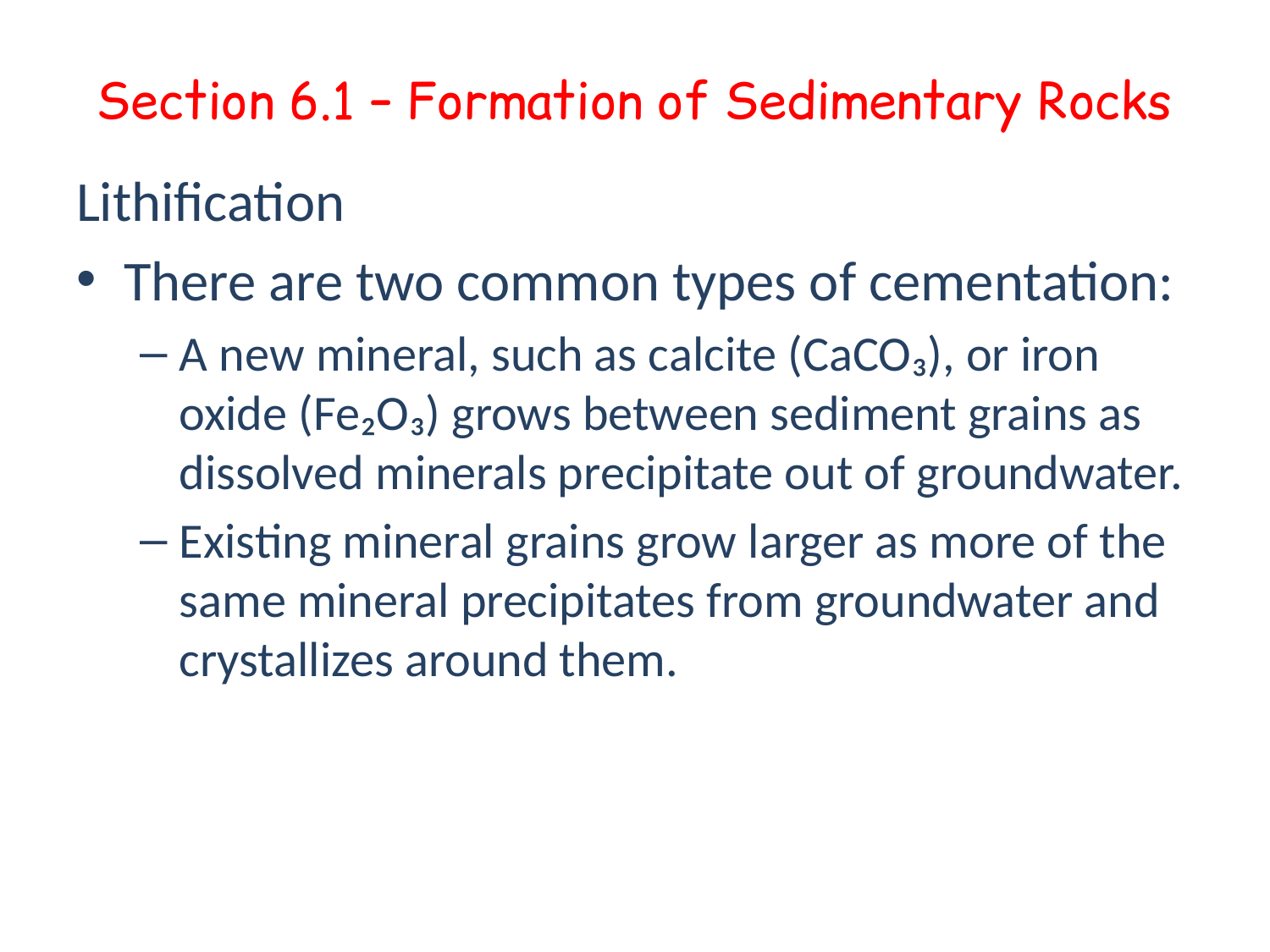

# Section 6.1 – Formation of Sedimentary Rocks
Lithification
There are two common types of cementation:
A new mineral, such as calcite (CaCO₃), or iron oxide (Fe₂O₃) grows between sediment grains as dissolved minerals precipitate out of groundwater.
Existing mineral grains grow larger as more of the same mineral precipitates from groundwater and crystallizes around them.